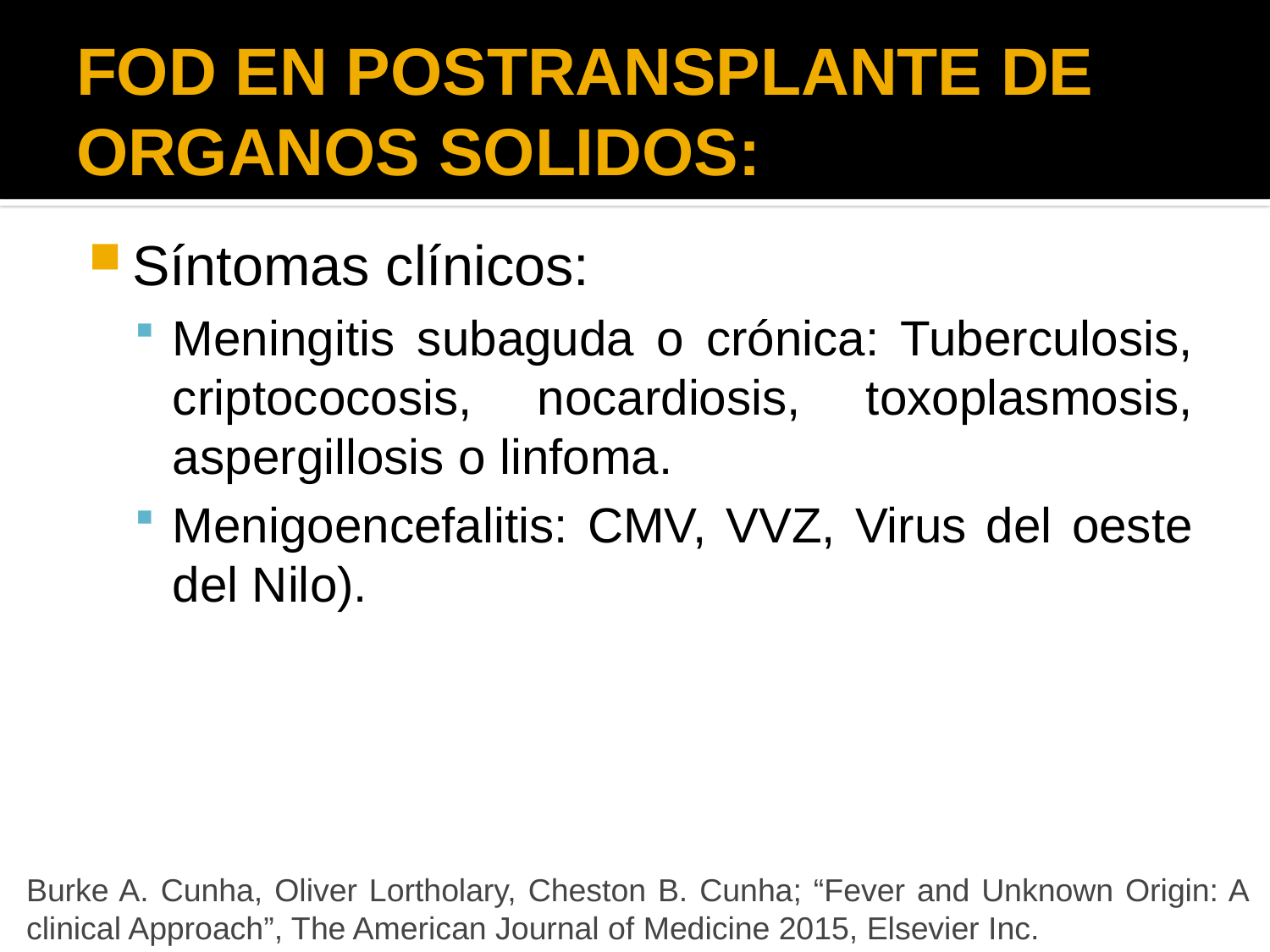

# FOD EN POSTRANSPLANTE DE ORGANOS SOLIDOS:
Síntomas clínicos:
Meningitis subaguda o crónica: Tuberculosis, criptococosis, nocardiosis, toxoplasmosis, aspergillosis o linfoma.
Menigoencefalitis: CMV, VVZ, Virus del oeste del Nilo).
Burke A. Cunha, Oliver Lortholary, Cheston B. Cunha; “Fever and Unknown Origin: A clinical Approach”, The American Journal of Medicine 2015, Elsevier Inc.